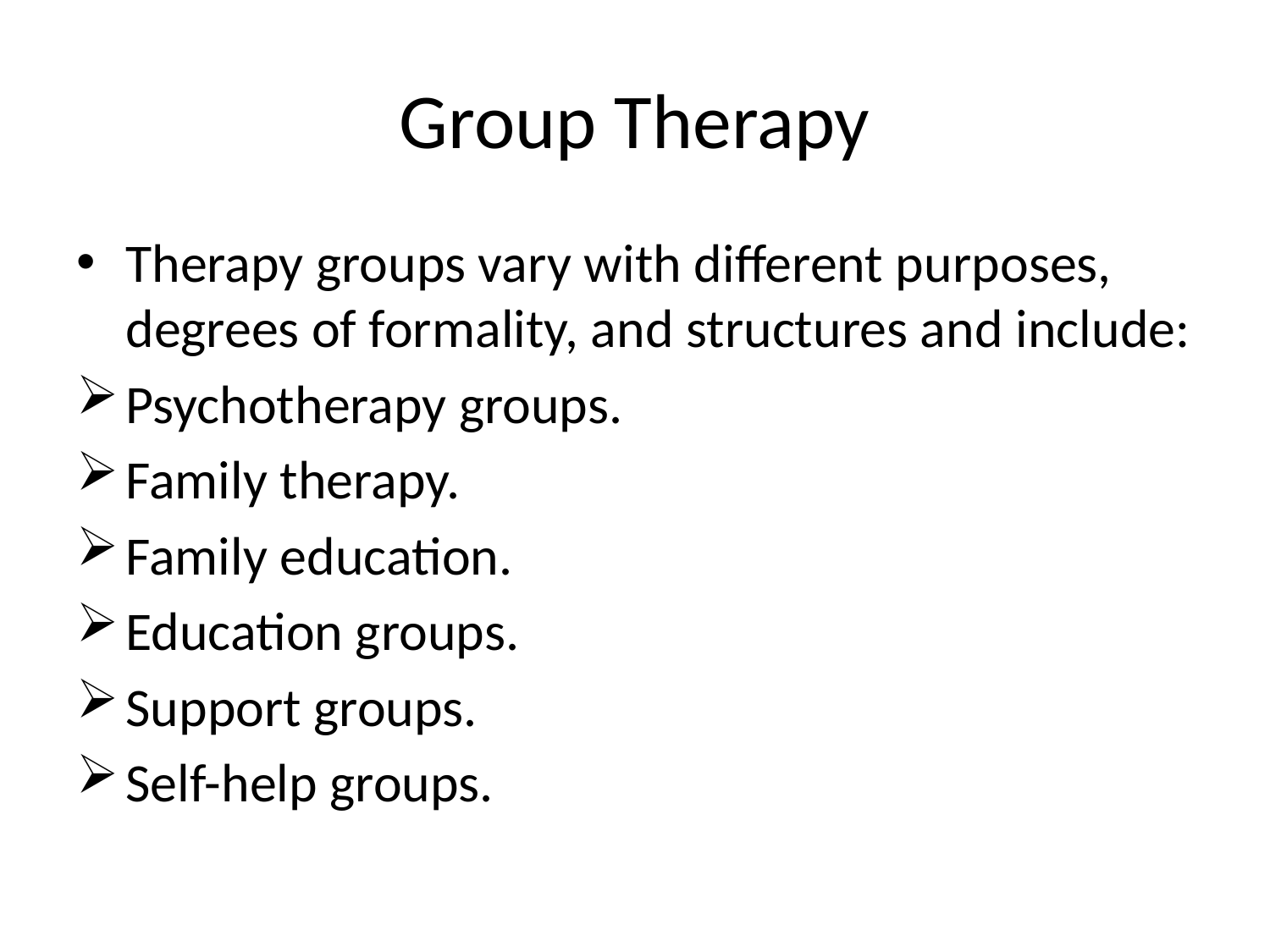

# Group Therapy
Therapy groups vary with different purposes, degrees of formality, and structures and include:
Psychotherapy groups.
Family therapy.
Family education.
Education groups.
Support groups.
Self-help groups.